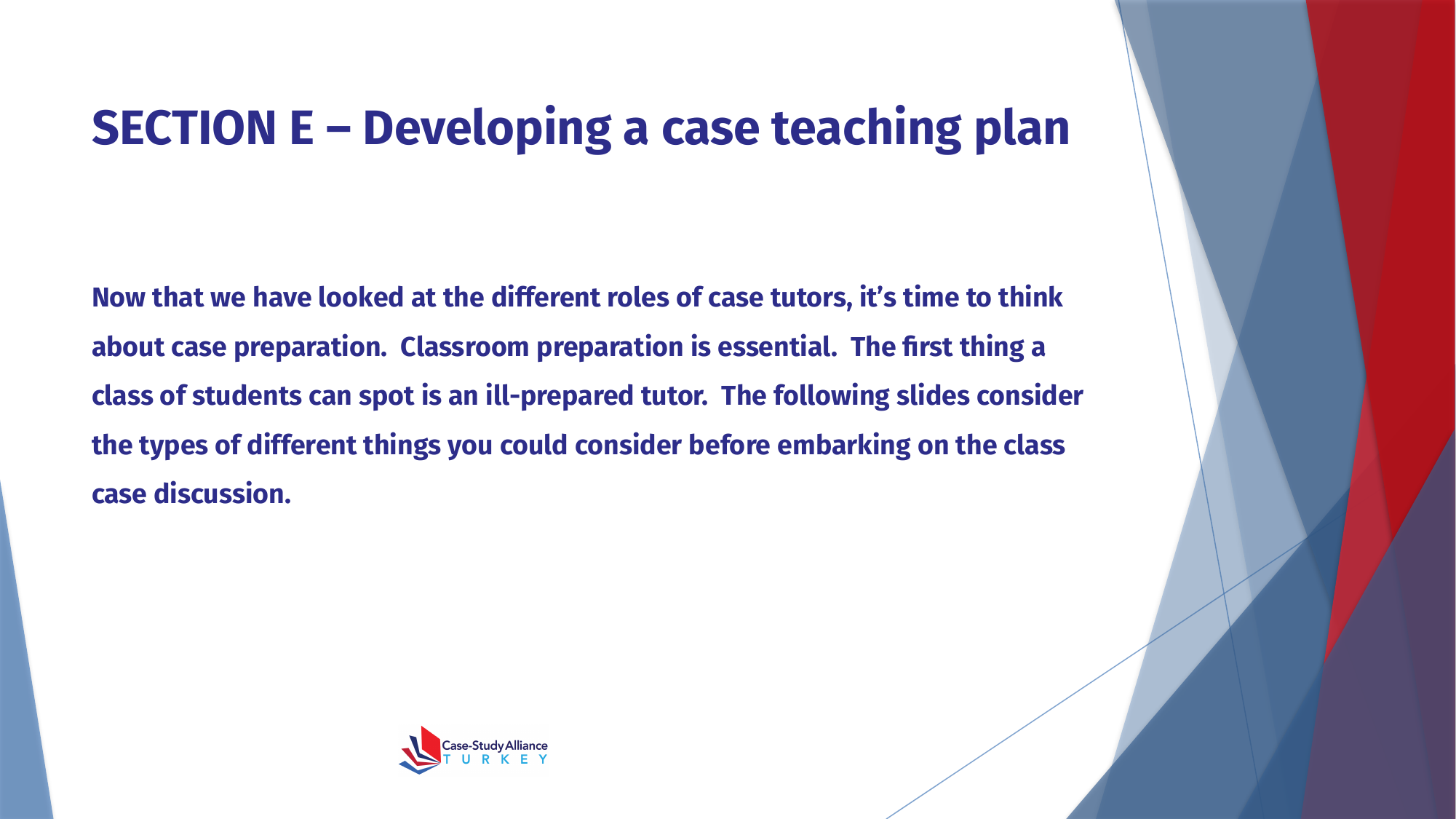

# SECTION E – Developing a case teaching plan
Now that we have looked at the different roles of case tutors, it’s time to think about case preparation.  Classroom preparation is essential.  The first thing a class of students can spot is an ill-prepared tutor.  The following slides consider the types of different things you could consider before embarking on the class case discussion.